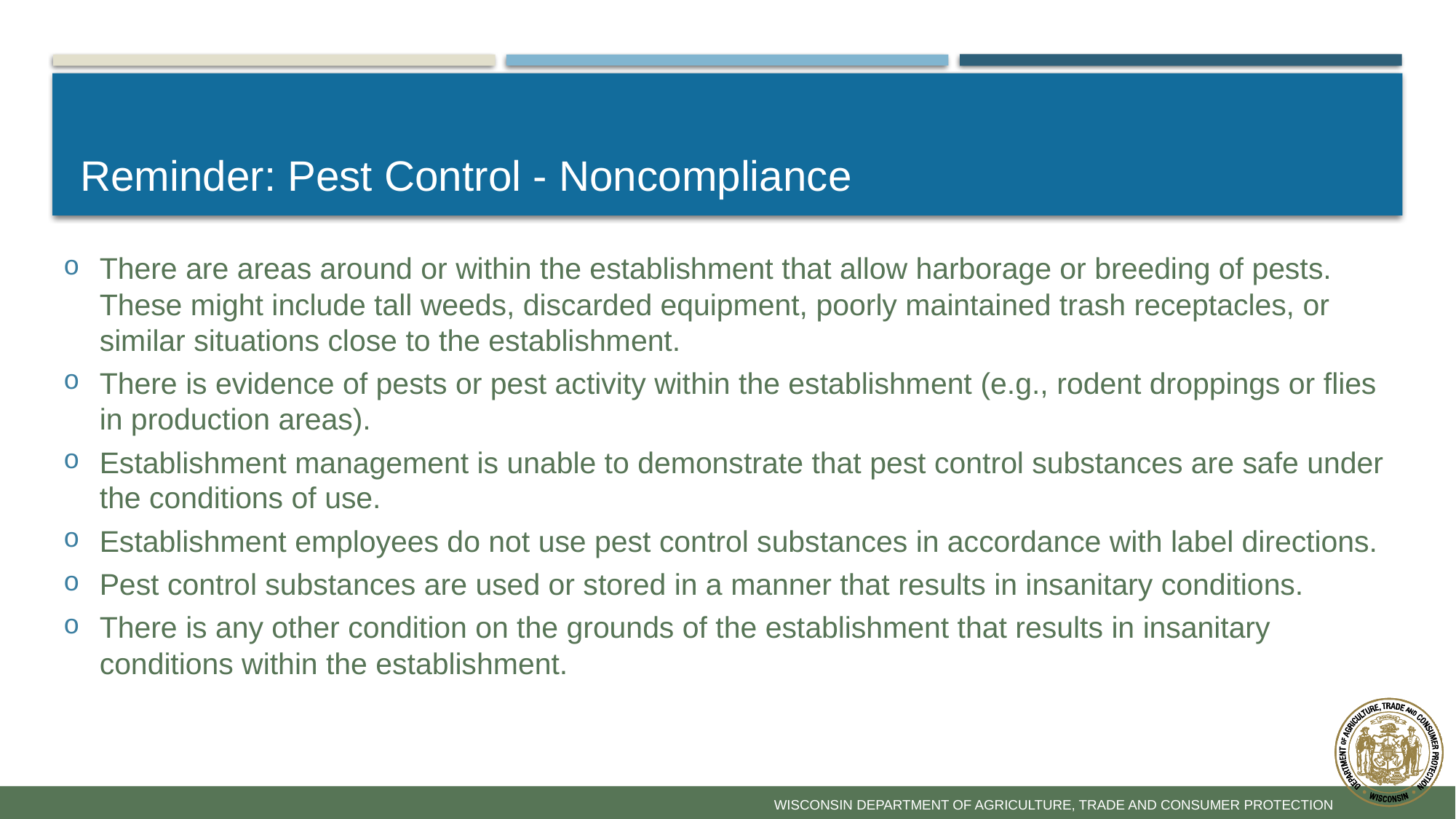

# Reminder: Pest Control - Noncompliance
There are areas around or within the establishment that allow harborage or breeding of pests. These might include tall weeds, discarded equipment, poorly maintained trash receptacles, or similar situations close to the establishment.
There is evidence of pests or pest activity within the establishment (e.g., rodent droppings or flies in production areas).
Establishment management is unable to demonstrate that pest control substances are safe under the conditions of use.
Establishment employees do not use pest control substances in accordance with label directions.
Pest control substances are used or stored in a manner that results in insanitary conditions.
There is any other condition on the grounds of the establishment that results in insanitary conditions within the establishment.